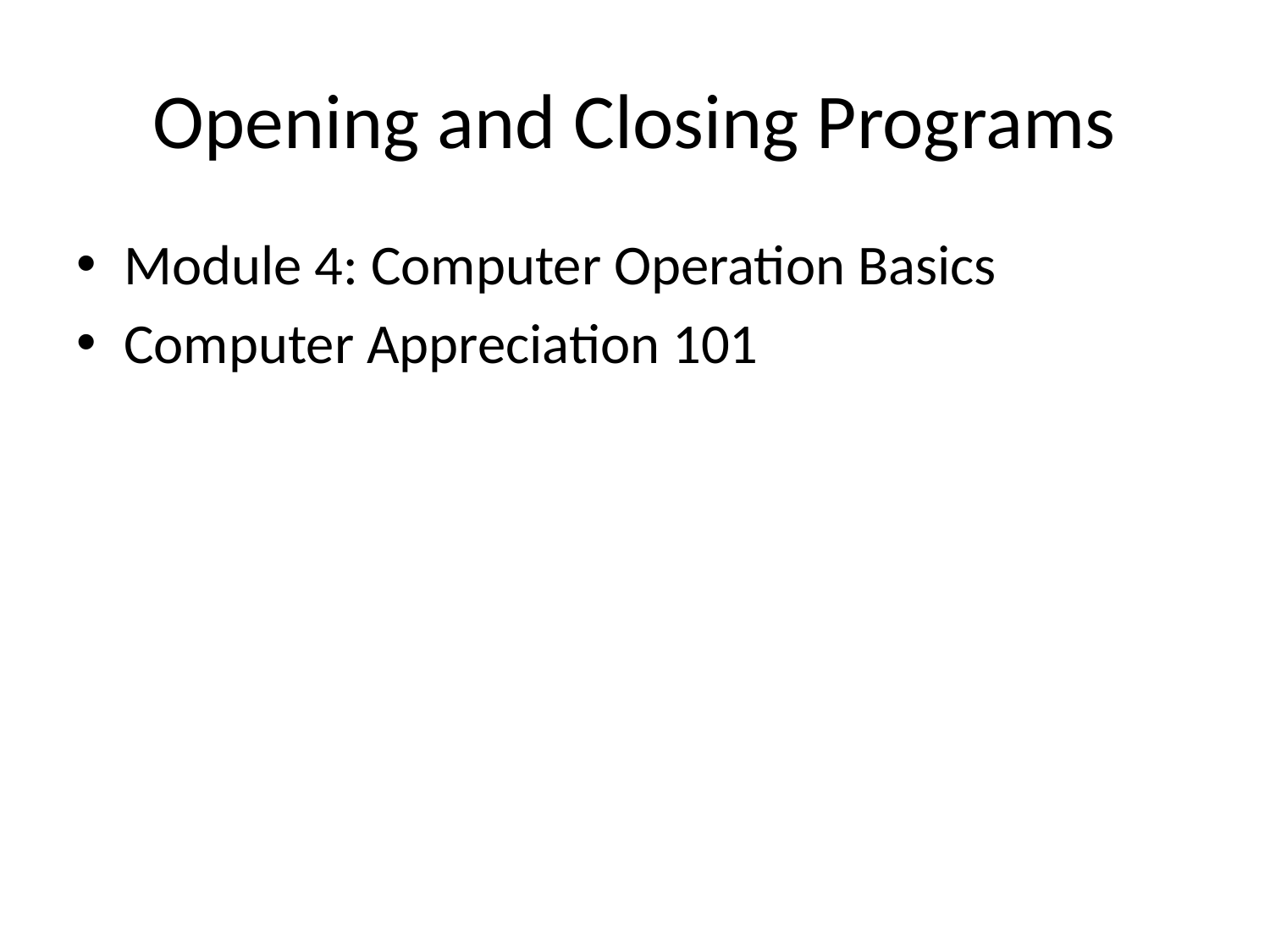

# Opening and Closing Programs
Module 4: Computer Operation Basics
Computer Appreciation 101